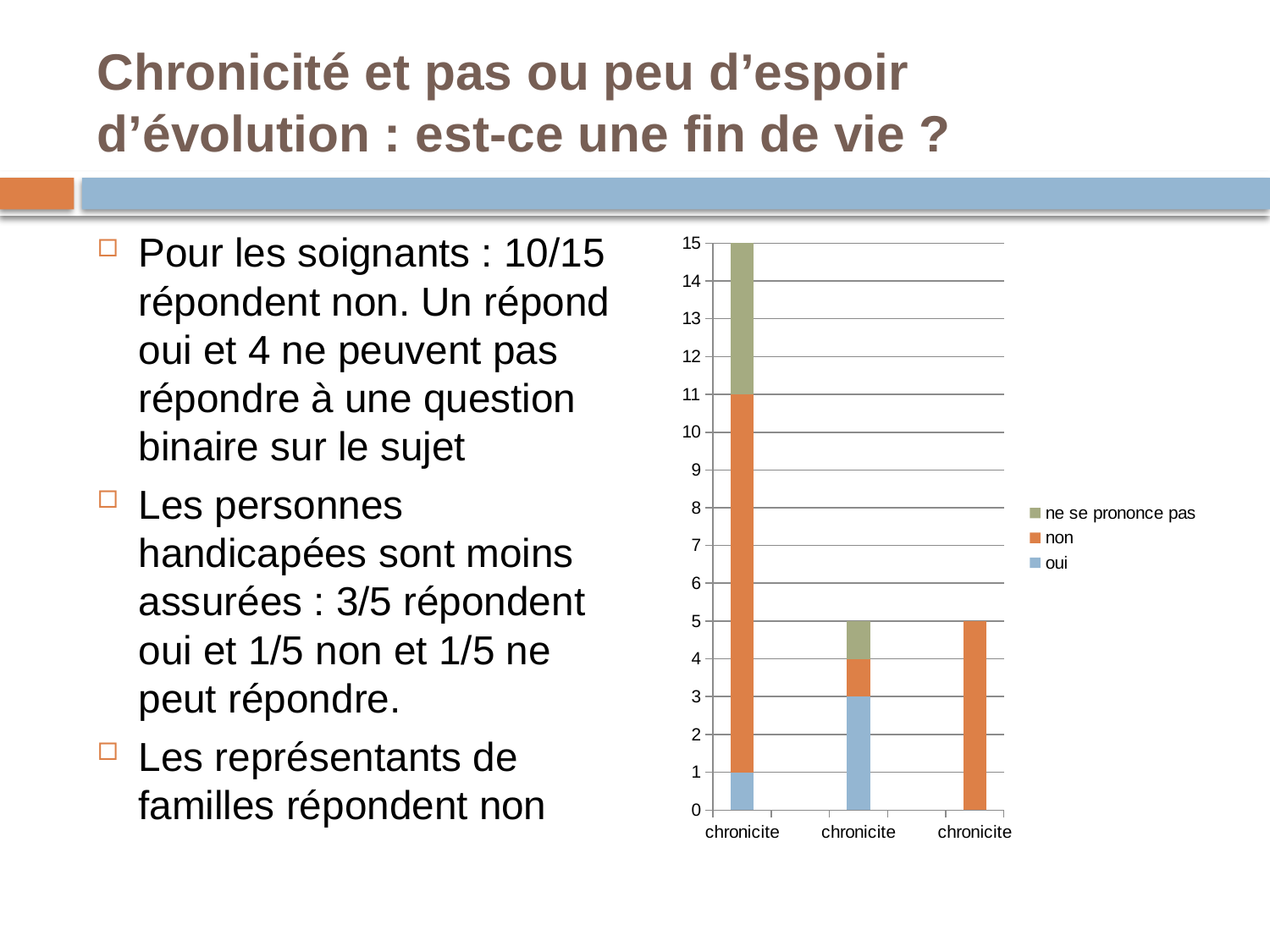

# Chronicité et pas ou peu d’espoir d’évolution : est-ce une fin de vie ?

### Chart

| Category | oui | non | ne se prononce pas |
|---|---|---|---|
| chronicite | 1.0 | 10.0 | 4.0 |
|  | None | None | None |
| chronicite | 3.0 | 1.0 | 1.0 |
|  | None | None | None |
| chronicite | 0.0 | 5.0 | 0.0 |
Pour les soignants : 10/15 répondent non. Un répond oui et 4 ne peuvent pas répondre à une question binaire sur le sujet
Les personnes handicapées sont moins assurées : 3/5 répondent oui et 1/5 non et 1/5 ne peut répondre.
Les représentants de familles répondent non